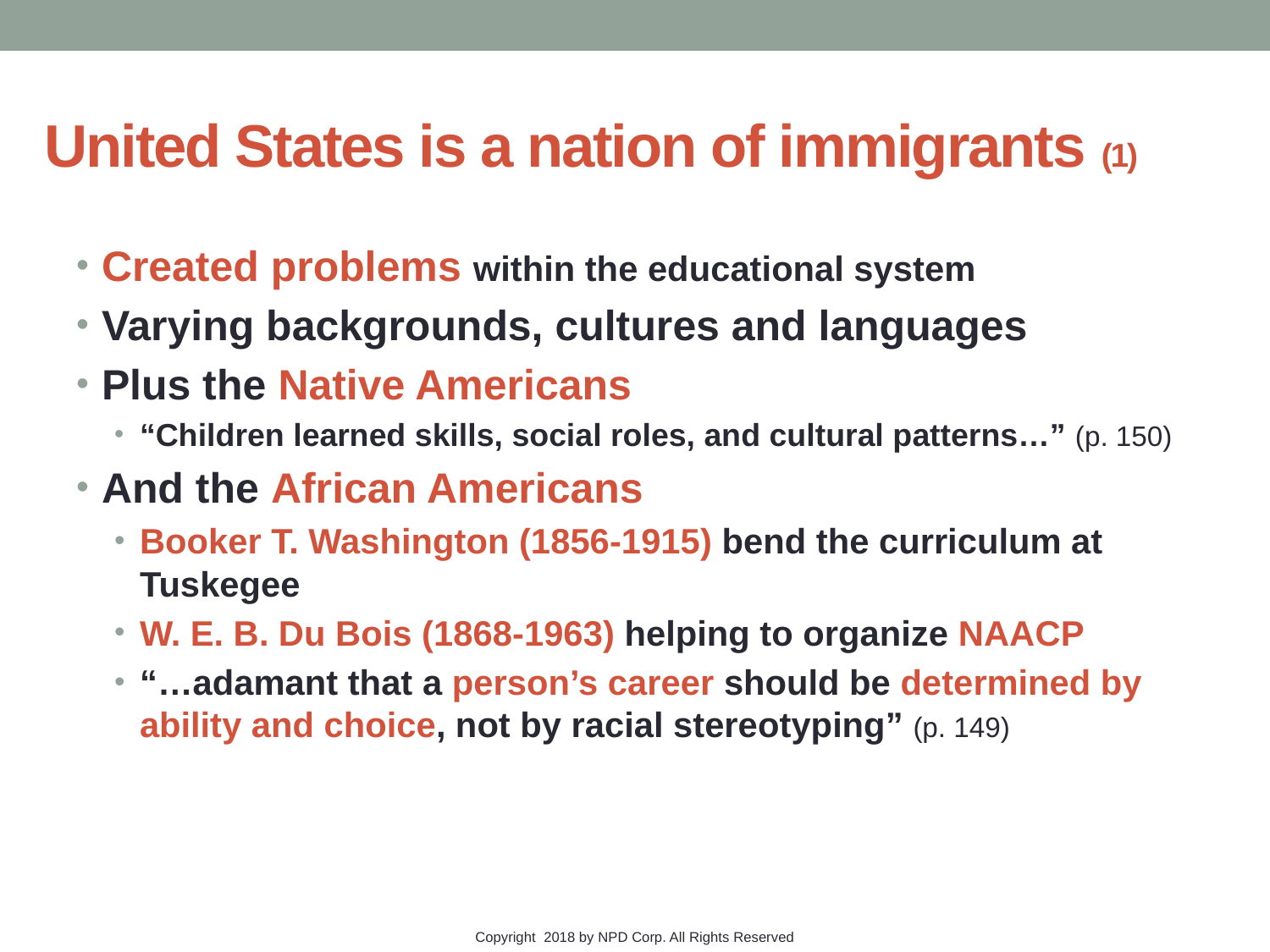

# United States is a nation of immigrants (1)
Created problems within the educational system
Varying backgrounds, cultures and languages
Plus the Native Americans
“Children learned skills, social roles, and cultural patterns…” (p. 150)
And the African Americans
Booker T. Washington (1856-1915) bend the curriculum at Tuskegee
W. E. B. Du Bois (1868-1963) helping to organize NAACP
“…adamant that a person’s career should be determined by ability and choice, not by racial stereotyping” (p. 149)
Copyright  2018 by NPD Corp. All Rights Reserved